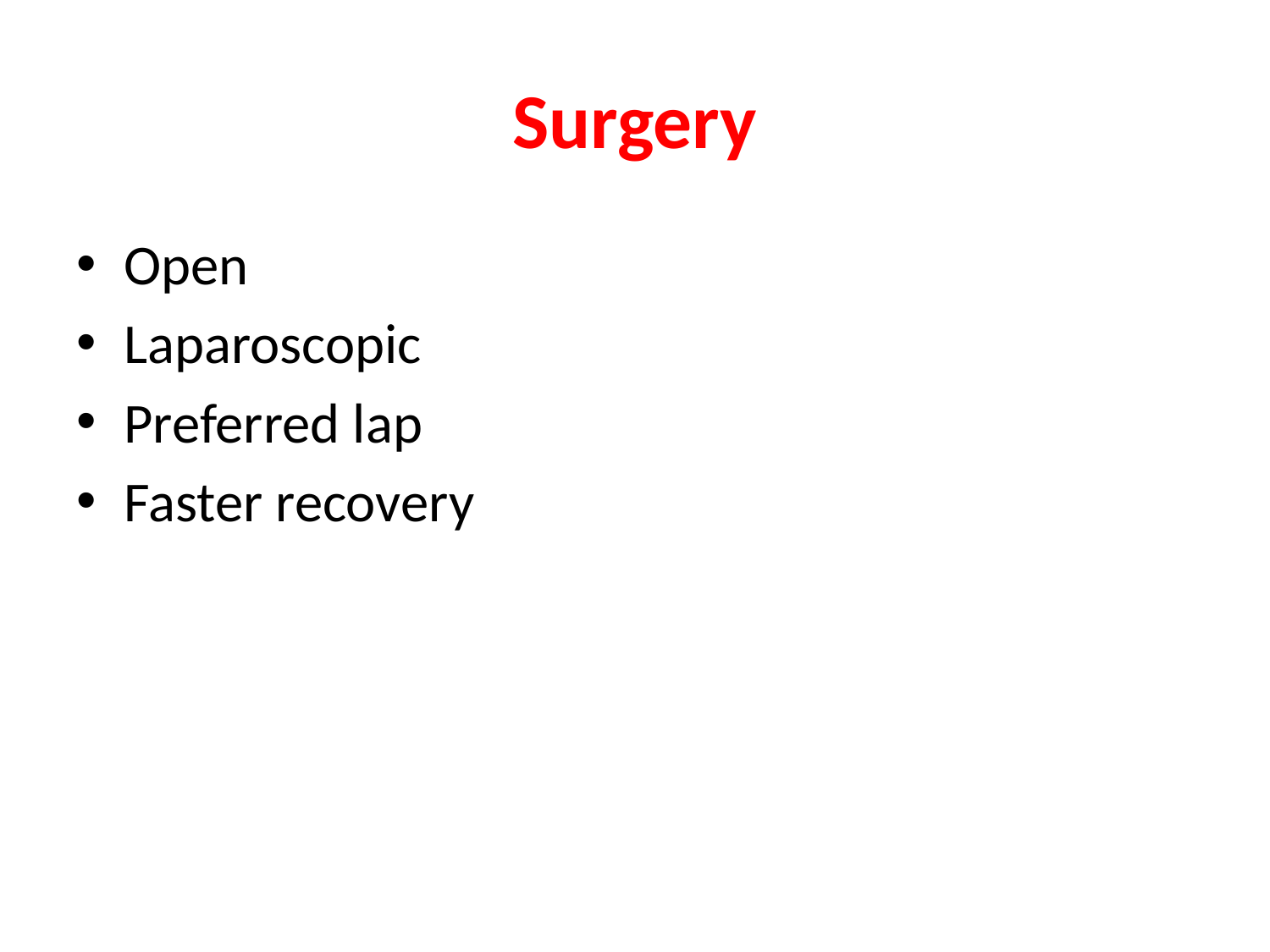

# Surgery
Open
Laparoscopic
Preferred lap
Faster recovery